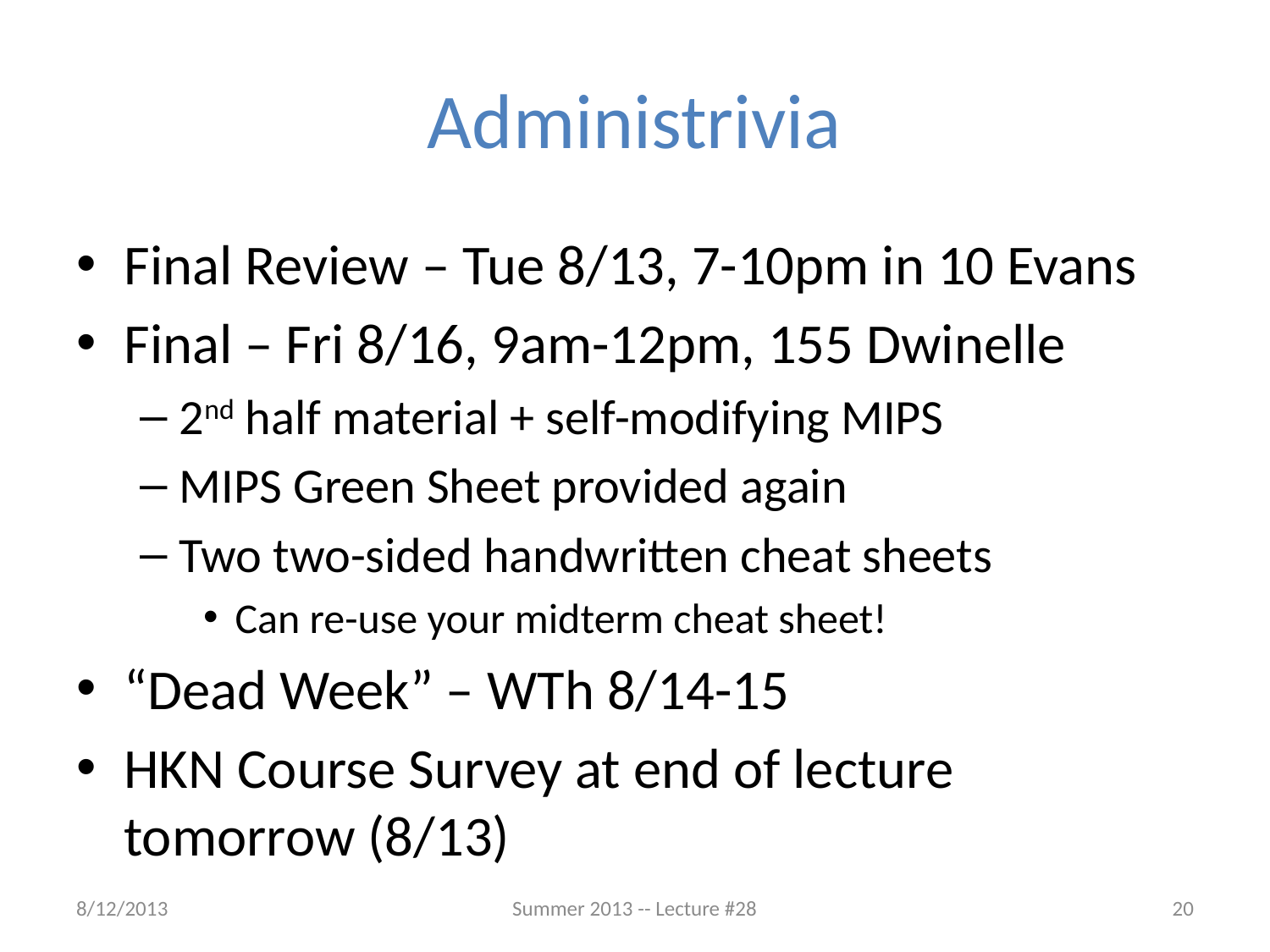

# Administrivia
Final Review – Tue 8/13, 7-10pm in 10 Evans
Final – Fri 8/16, 9am-12pm, 155 Dwinelle
2nd half material + self-modifying MIPS
MIPS Green Sheet provided again
Two two-sided handwritten cheat sheets
Can re-use your midterm cheat sheet!
“Dead Week” – WTh 8/14-15
HKN Course Survey at end of lecture tomorrow (8/13)
8/12/2013
Summer 2013 -- Lecture #28
20